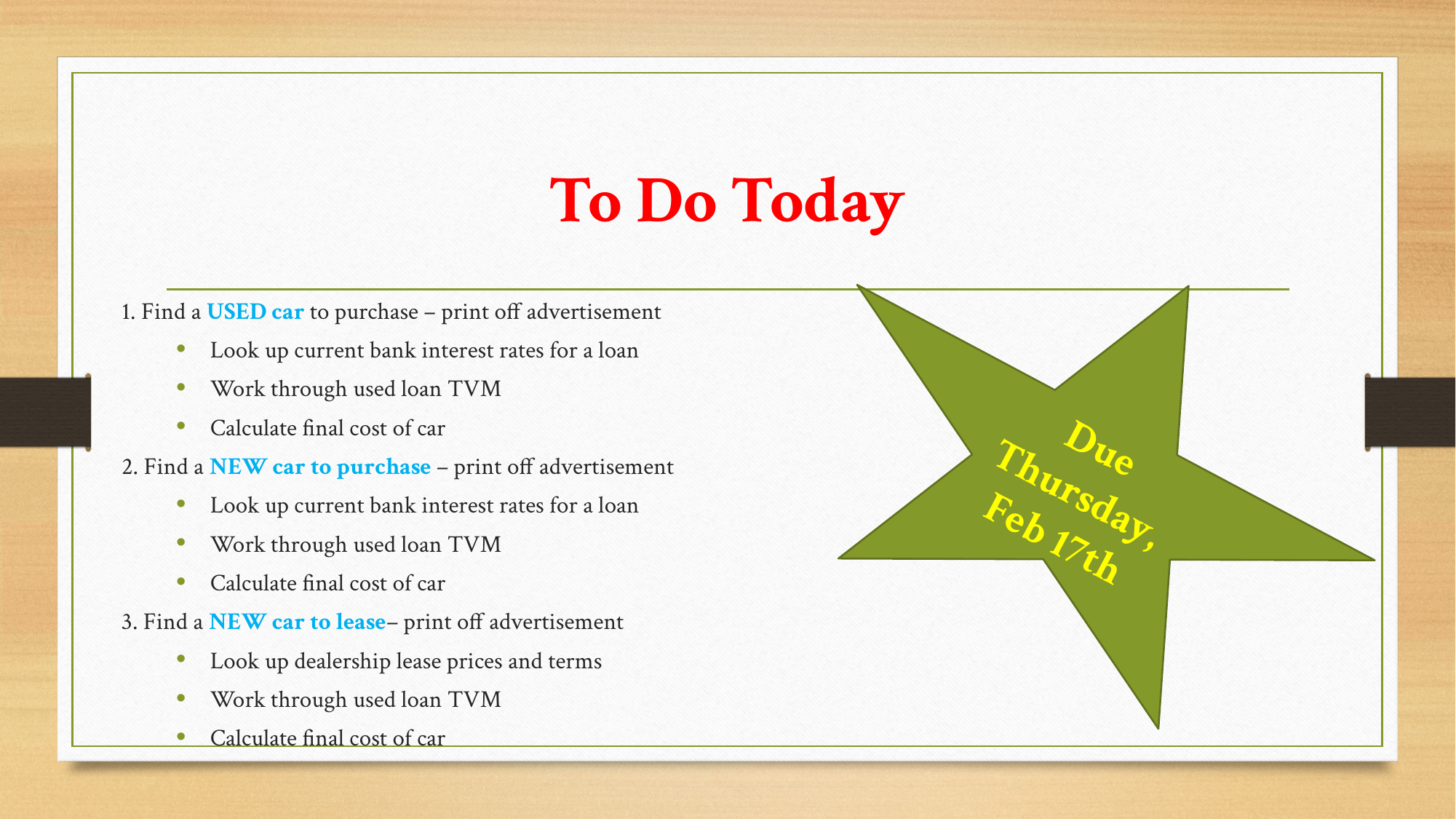

# To Do Today
Due Thursday, Feb 17th
1. Find a USED car to purchase – print off advertisement
Look up current bank interest rates for a loan
Work through used loan TVM
Calculate final cost of car
2. Find a NEW car to purchase – print off advertisement
Look up current bank interest rates for a loan
Work through used loan TVM
Calculate final cost of car
3. Find a NEW car to lease– print off advertisement
Look up dealership lease prices and terms
Work through used loan TVM
Calculate final cost of car